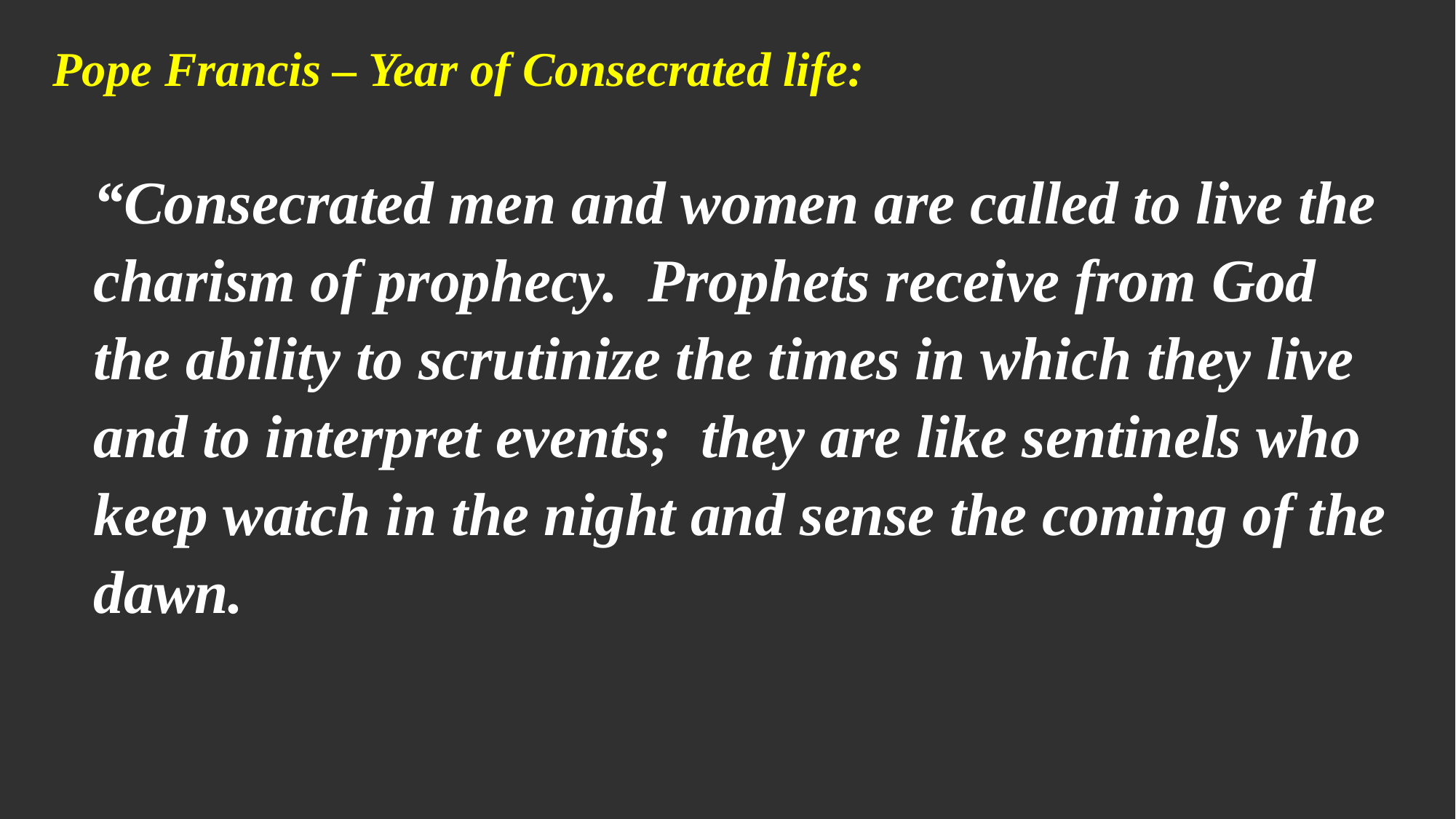

Pope Francis – Year of Consecrated life:

“Consecrated men and women are called to live the charism of prophecy.  Prophets receive from God the ability to scrutinize the times in which they live and to interpret events;  they are like sentinels who keep watch in the night and sense the coming of the dawn.